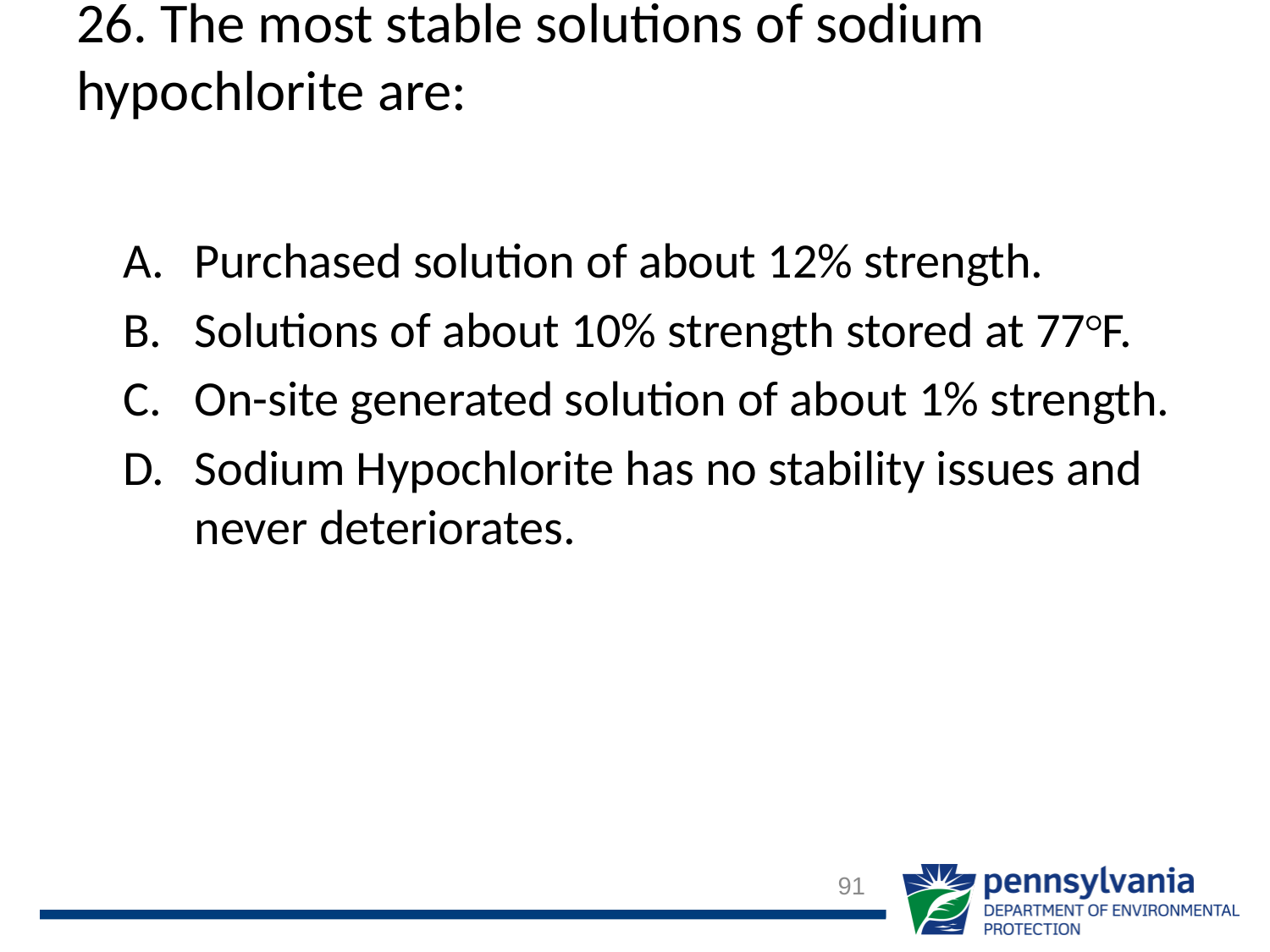

# 26. The most stable solutions of sodium hypochlorite are:
Purchased solution of about 12% strength.
Solutions of about 10% strength stored at 77○F.
On-site generated solution of about 1% strength.
Sodium Hypochlorite has no stability issues and never deteriorates.

91